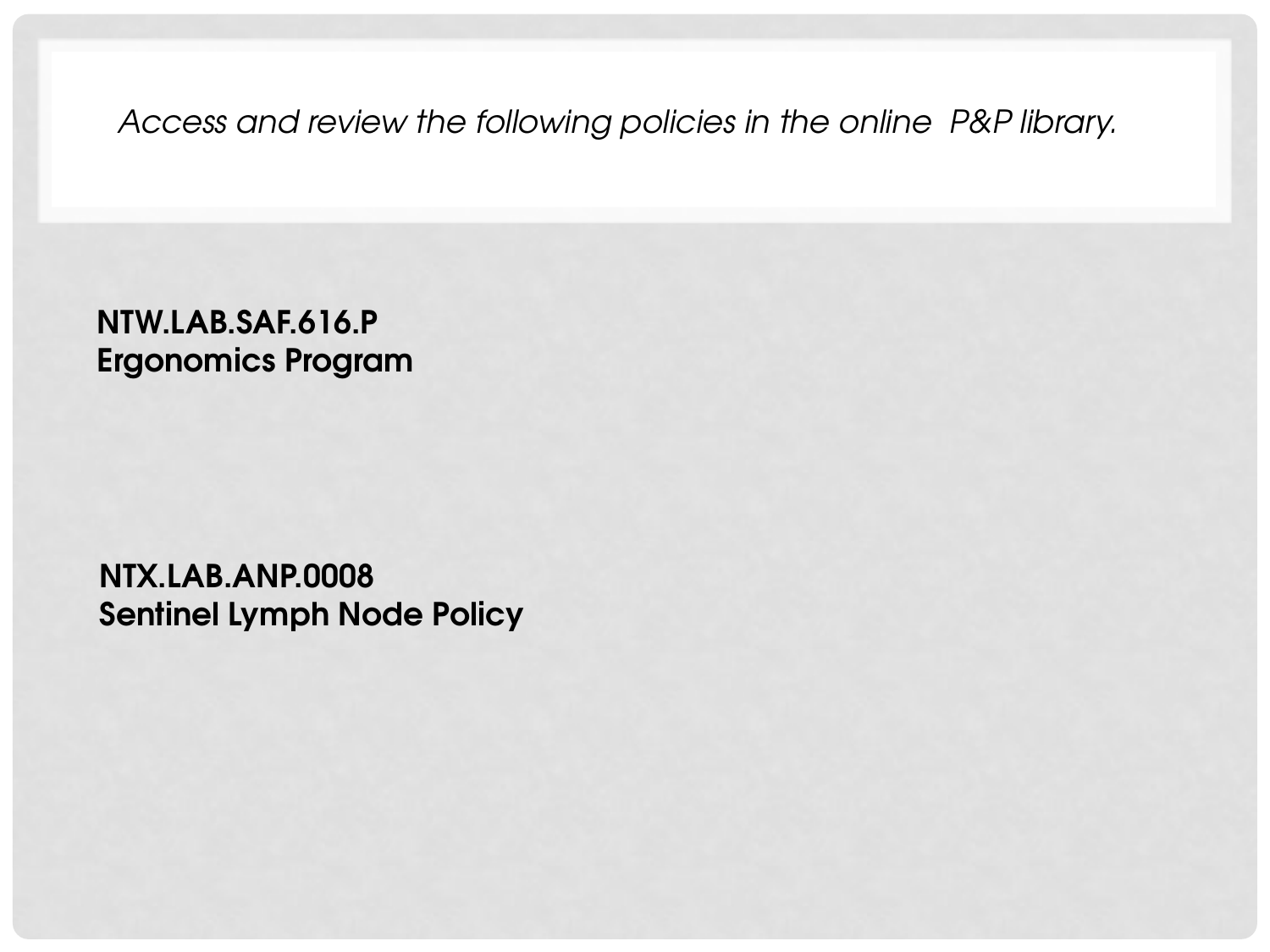

Access and review the following policies in the online  P&P library.
NTW.LAB.SAF.616.P  Ergonomics Program

NTX.LAB.ANP.0008
Sentinel Lymph Node Policy